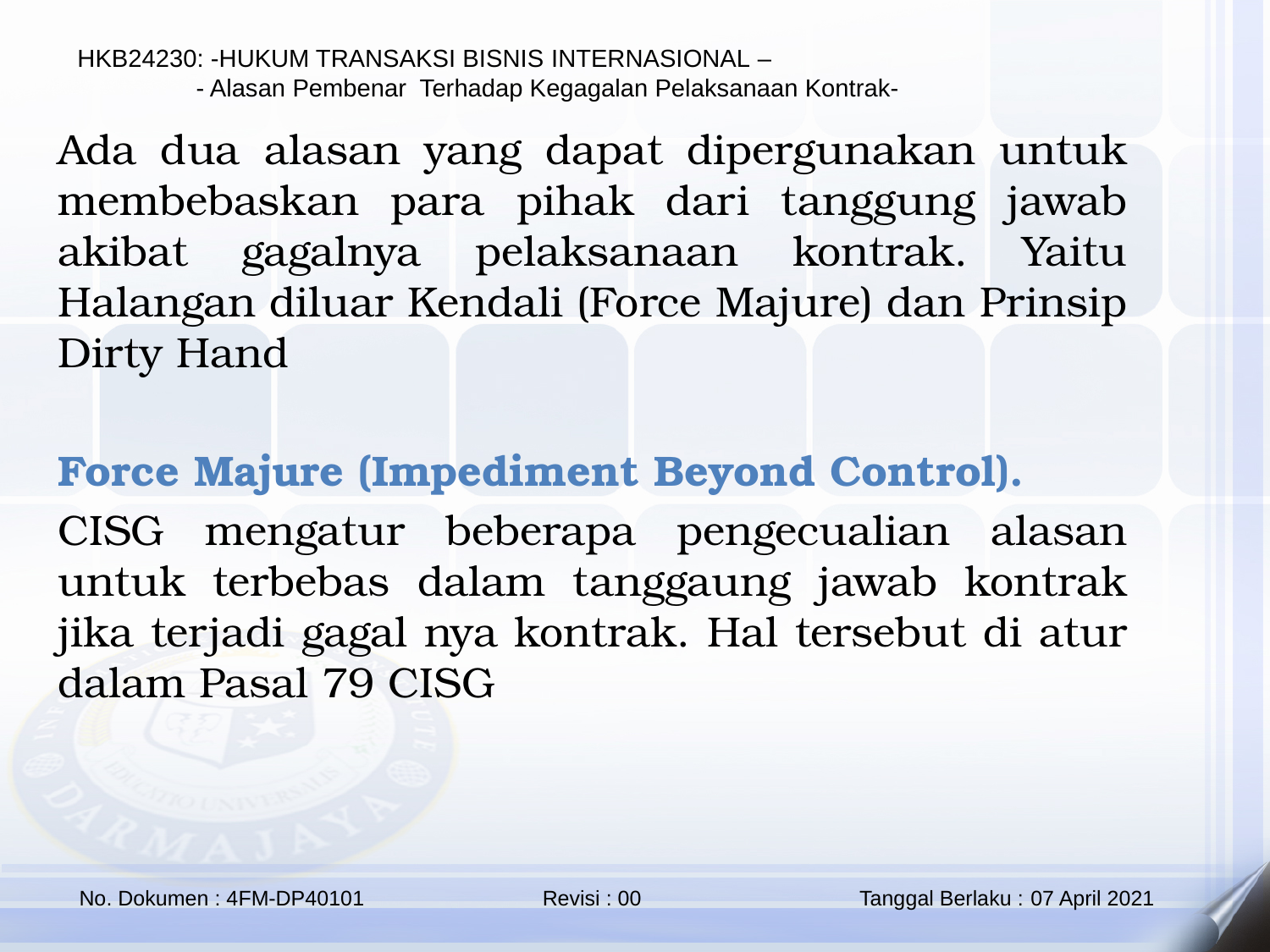

Ada dua alasan yang dapat dipergunakan untuk membebaskan para pihak dari tanggung jawab akibat gagalnya pelaksanaan kontrak. Yaitu Halangan diluar Kendali (Force Majure) dan Prinsip Dirty Hand

Force Majure (Impediment Beyond Control).
CISG mengatur beberapa pengecualian alasan untuk terbebas dalam tanggaung jawab kontrak jika terjadi gagal nya kontrak. Hal tersebut di atur dalam Pasal 79 CISG